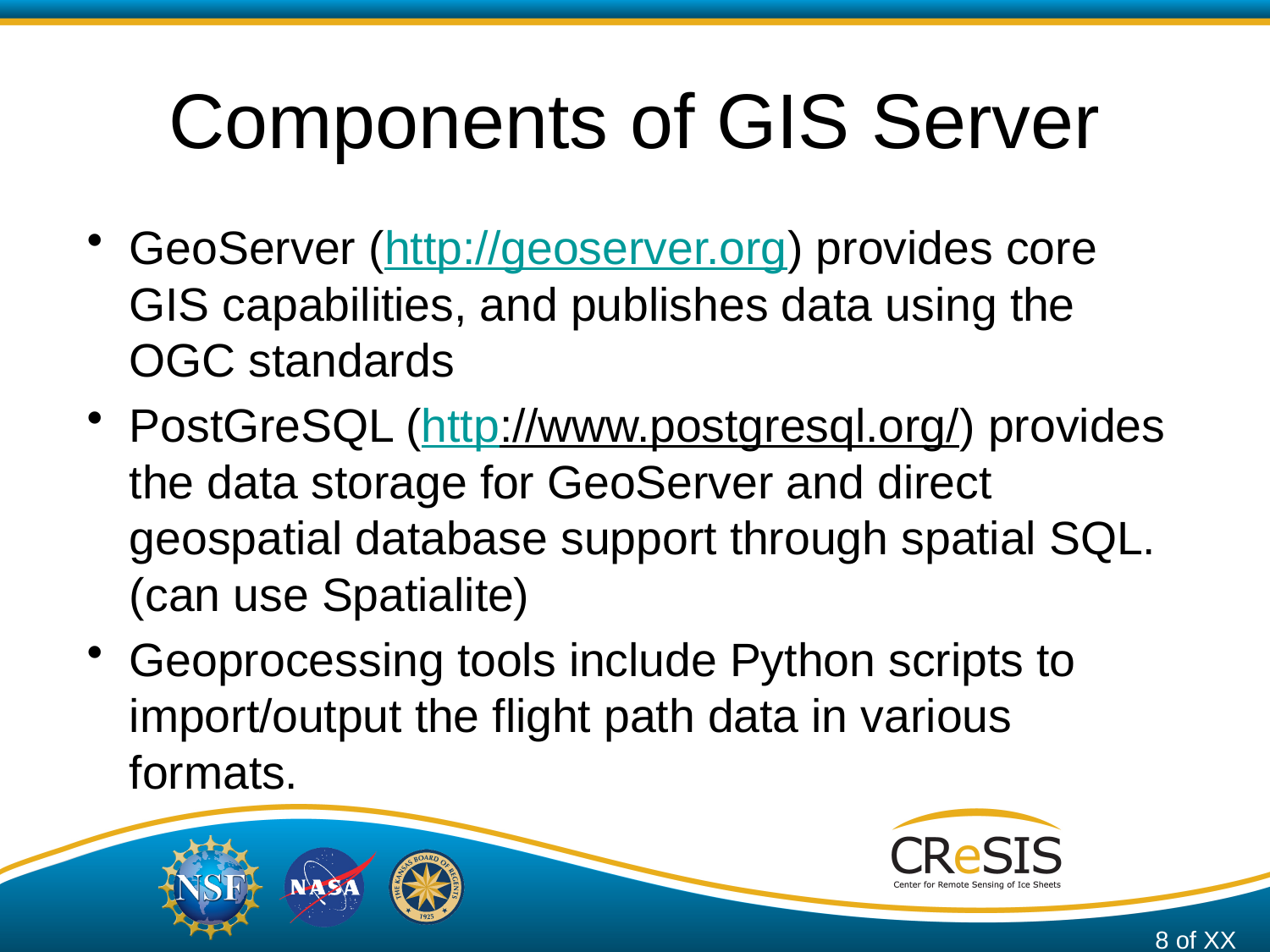

# Components of GIS Server
GeoServer (http://geoserver.org) provides core GIS capabilities, and publishes data using the OGC standards
PostGreSQL (http://www.postgresql.org/) provides the data storage for GeoServer and direct geospatial database support through spatial SQL. (can use Spatialite)
Geoprocessing tools include Python scripts to import/output the flight path data in various formats.
8 of XX